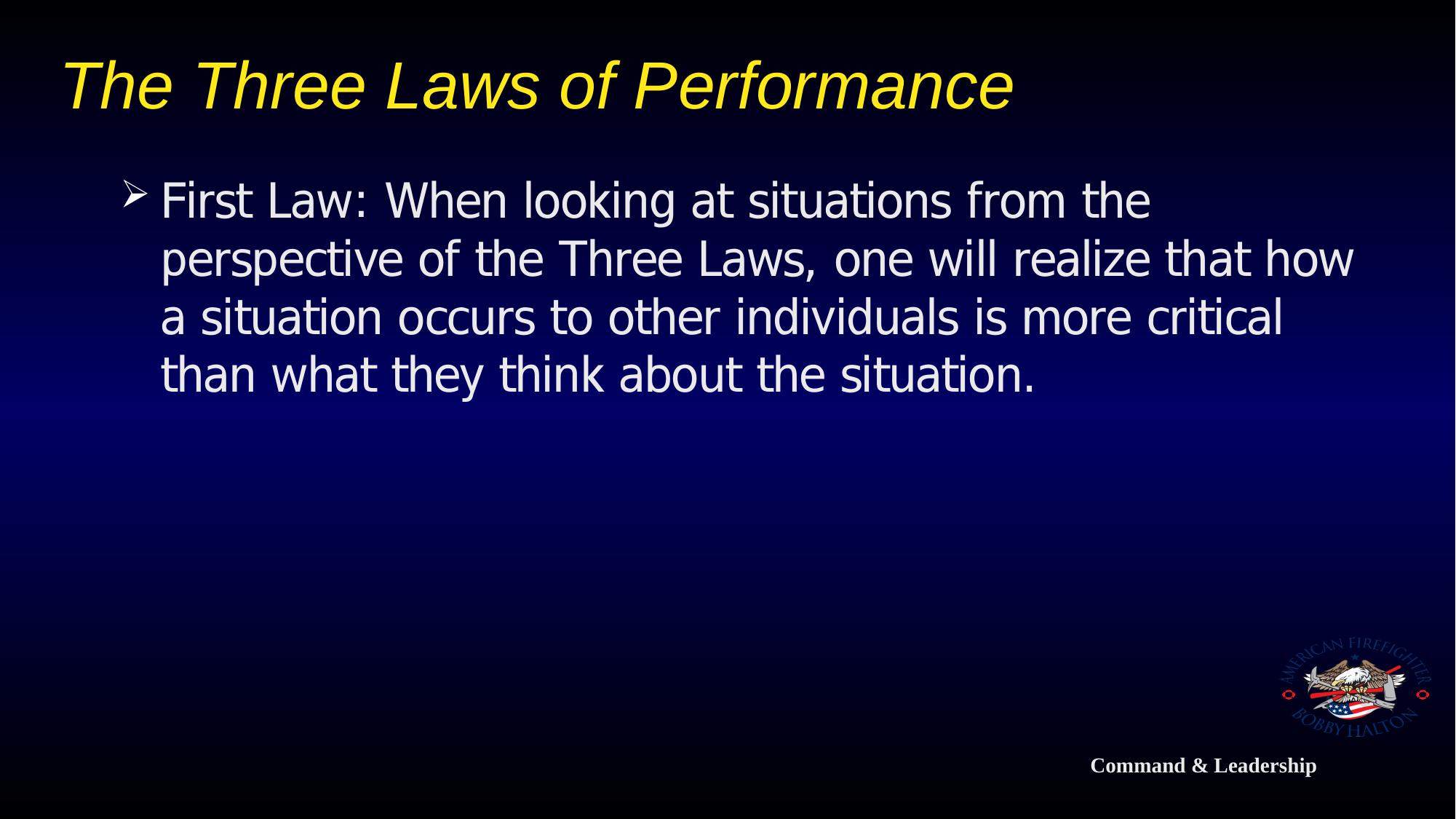

# The Three Laws of Performance
First Law: When looking at situations from the perspective of the Three Laws, one will realize that how a situation occurs to other individuals is more critical than what they think about the situation.

Command & Leadership